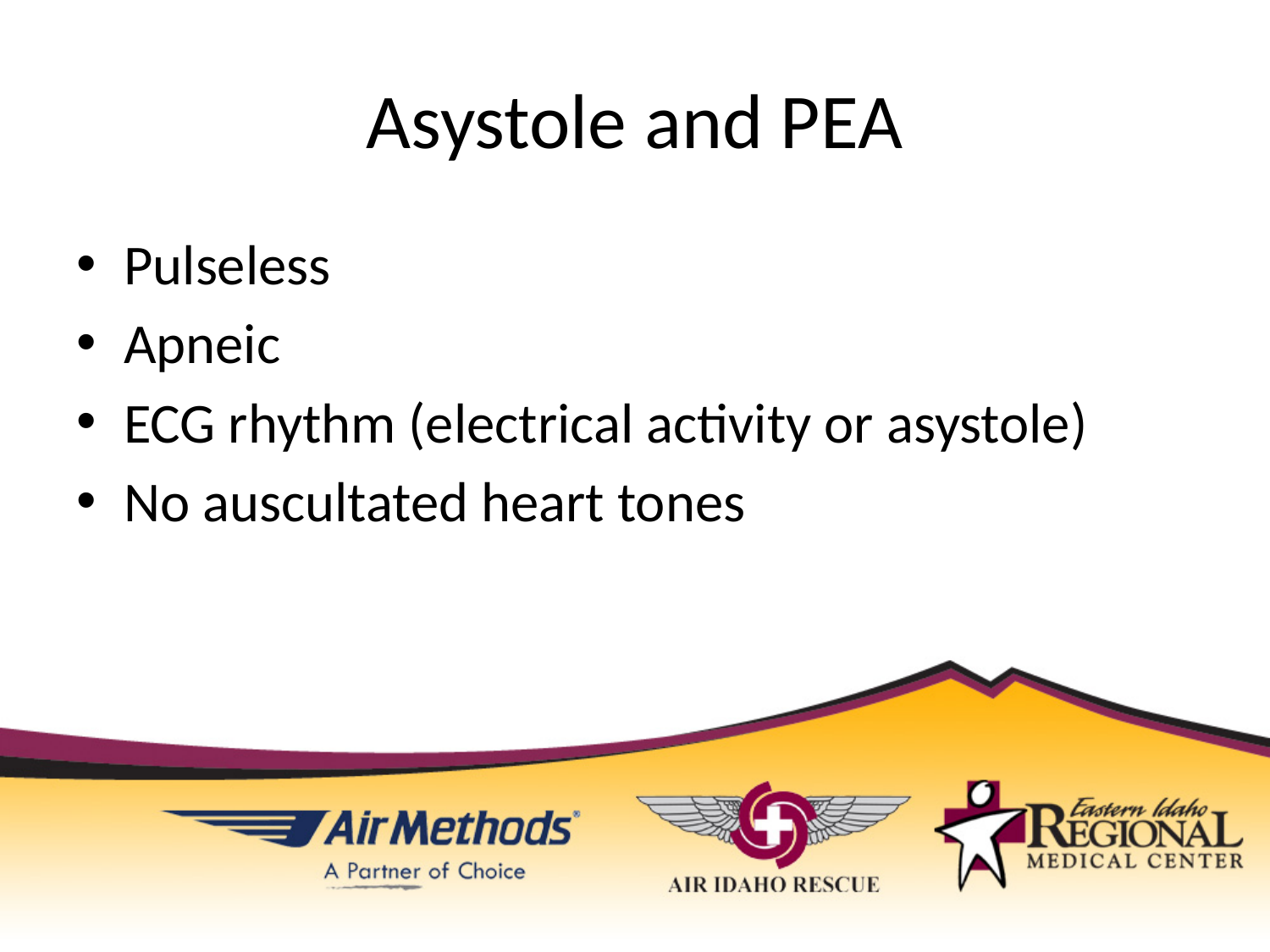

# Asystole and PEA
Pulseless
Apneic
ECG rhythm (electrical activity or asystole)
No auscultated heart tones